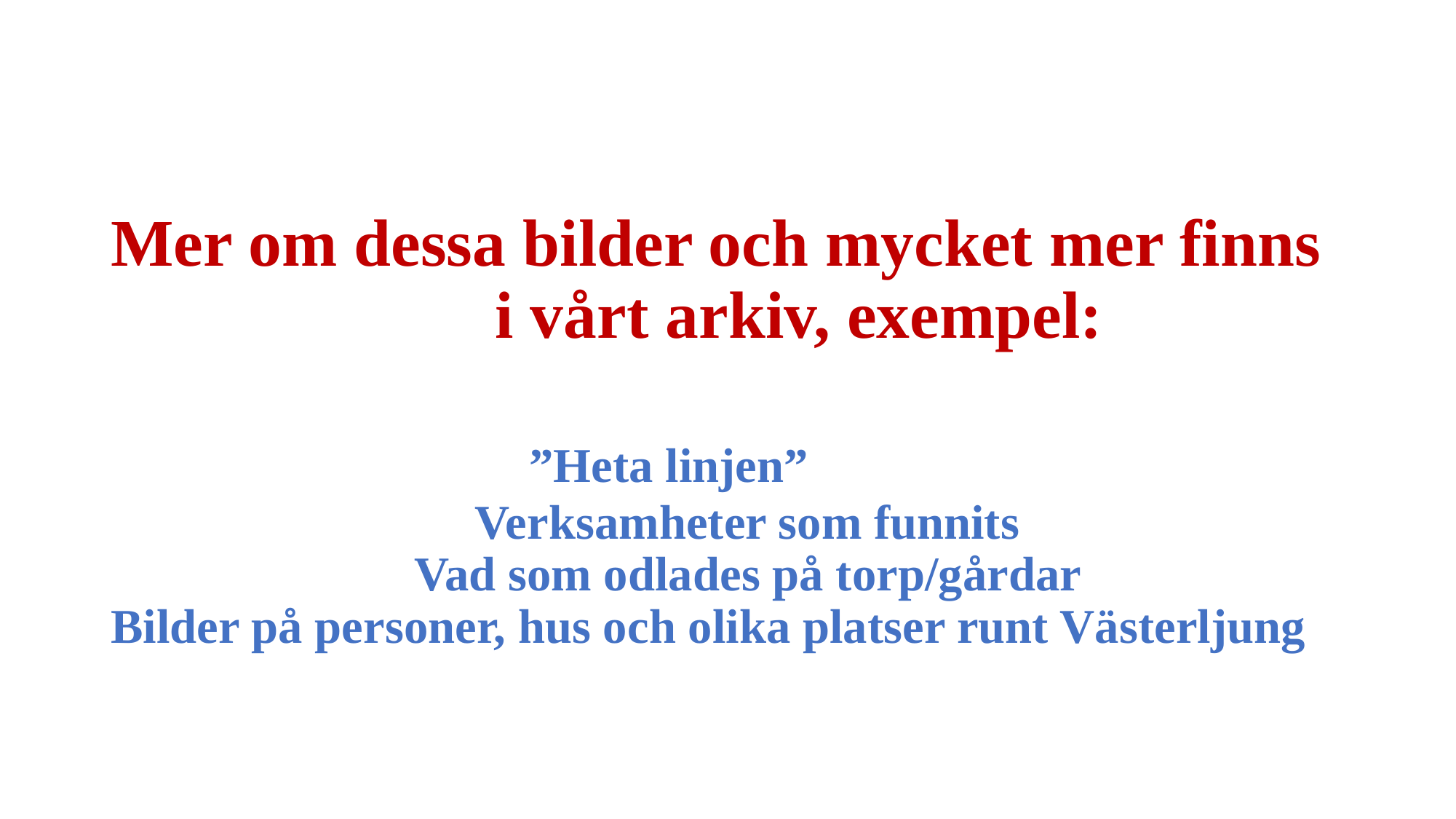

# Mer om dessa bilder och mycket mer finns i vårt arkiv, exempel: ”Heta linjen” Verksamheter som funnits Vad som odlades på torp/gårdar Bilder på personer, hus och olika platser runt Västerljung